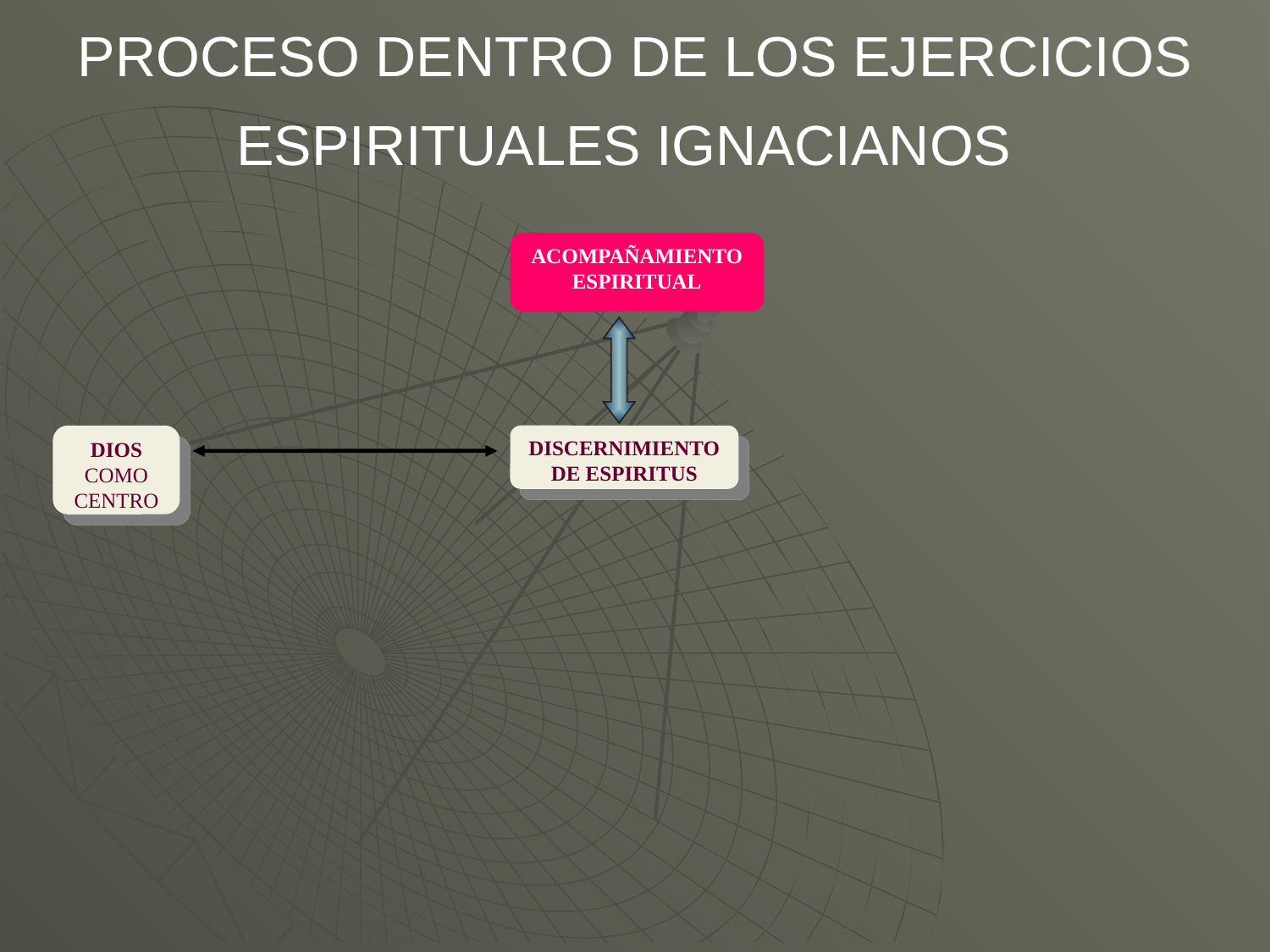

# PROCESO DENTRO DE LOS EJERCICIOS ESPIRITUALES IGNACIANOS
ACOMPAÑAMIENTO
ESPIRITUAL

DIOS COMO CENTRO
DISCERNIMIENTO
DE ESPIRITUS